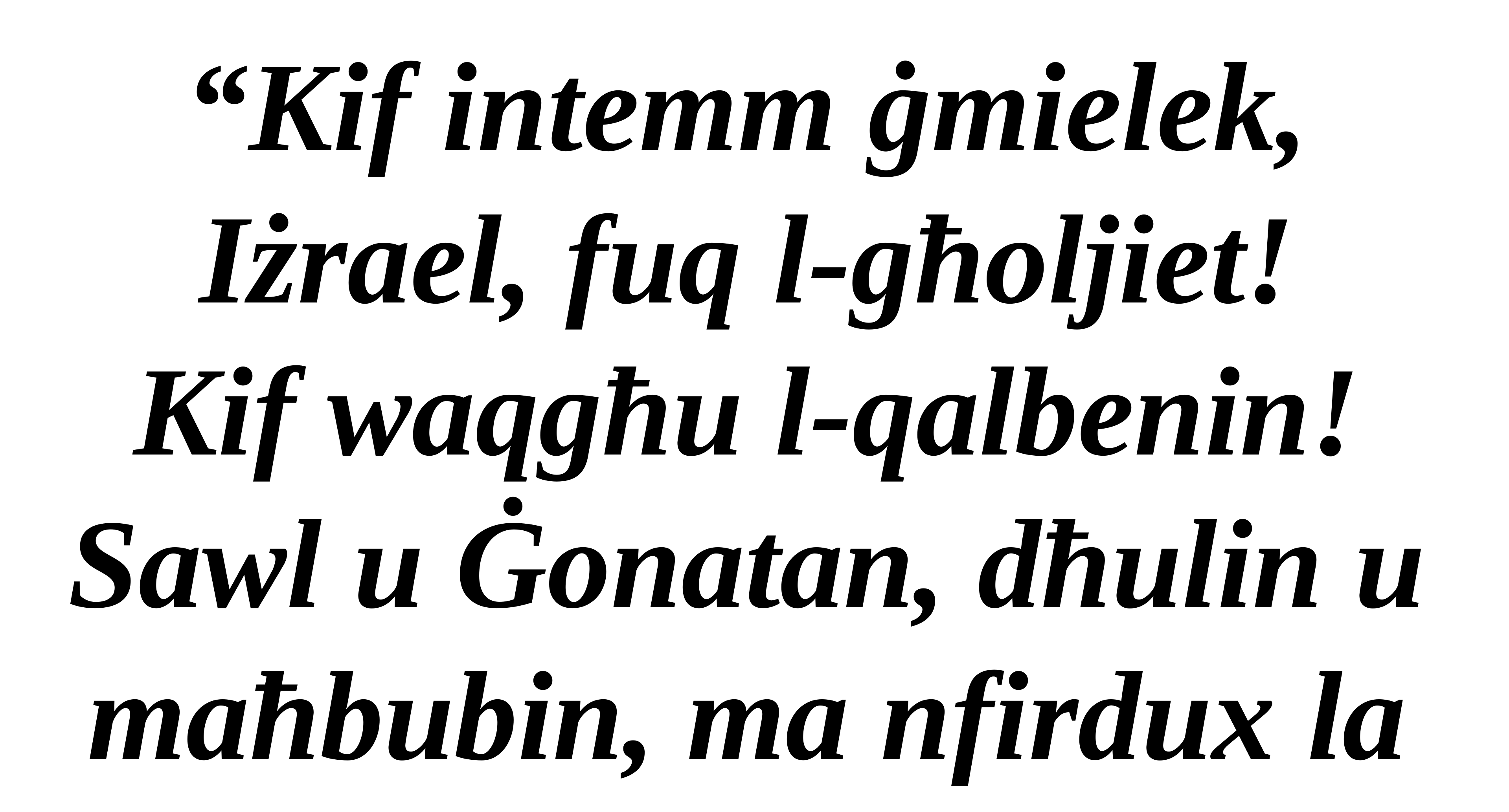

“Kif intemm ġmielek, Iżrael, fuq l-għoljiet!
Kif waqgħu l-qalbenin!
Sawl u Ġonatan, dħulin u maħbubin, ma nfirdux la